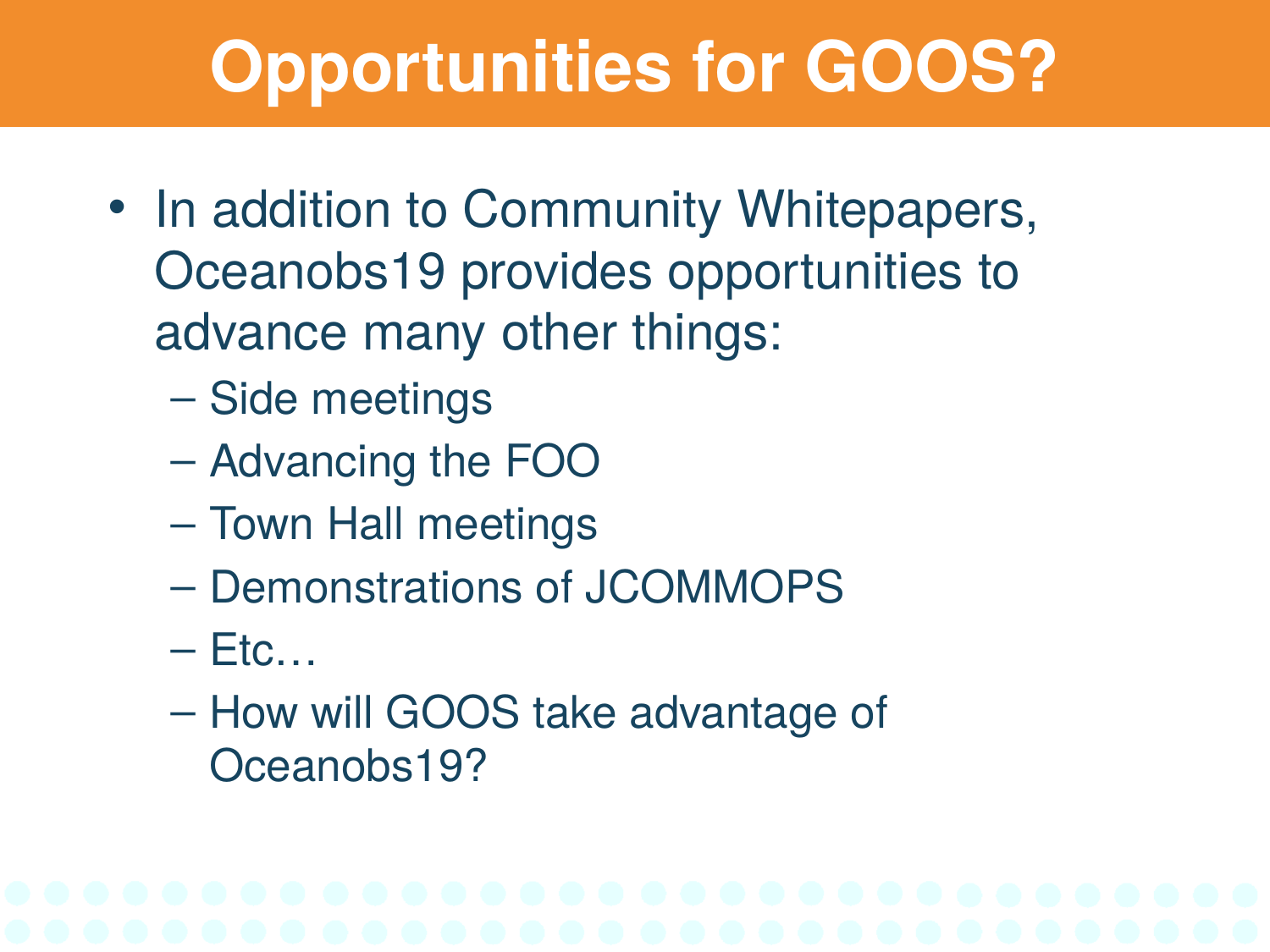

# Opportunities for GOOS?
In addition to Community Whitepapers, Oceanobs19 provides opportunities to advance many other things:
Side meetings
Advancing the FOO
Town Hall meetings
Demonstrations of JCOMMOPS
Etc…
How will GOOS take advantage of Oceanobs19?